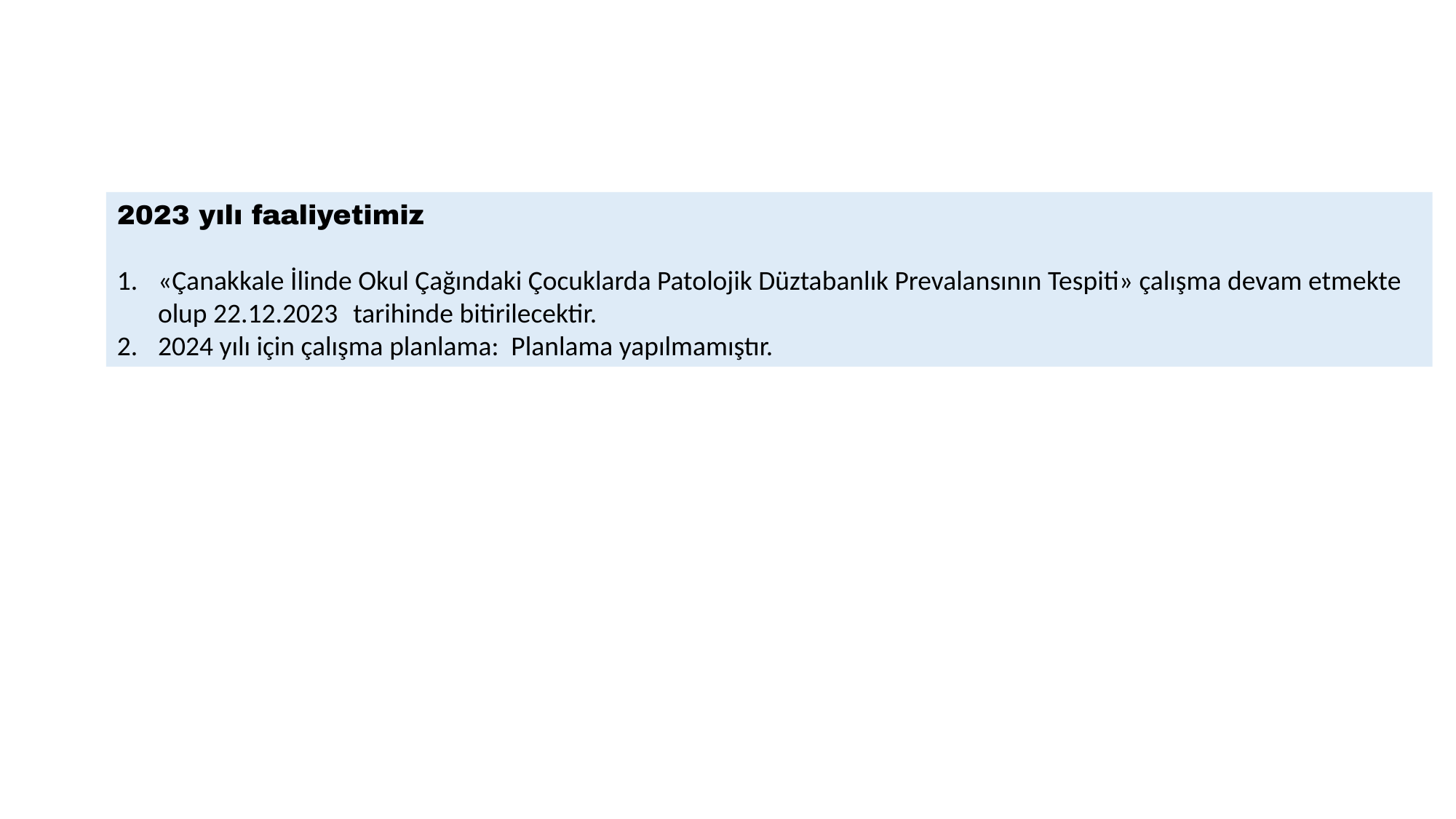

2023 yılı faaliyetimiz

«Çanakkale İlinde Okul Çağındaki Çocuklarda Patolojik Düztabanlık Prevalansının Tespiti» çalışma devam etmekte olup 22.12.2023  tarihinde bitirilecektir.
2024 yılı için çalışma planlama:  Planlama yapılmamıştır.